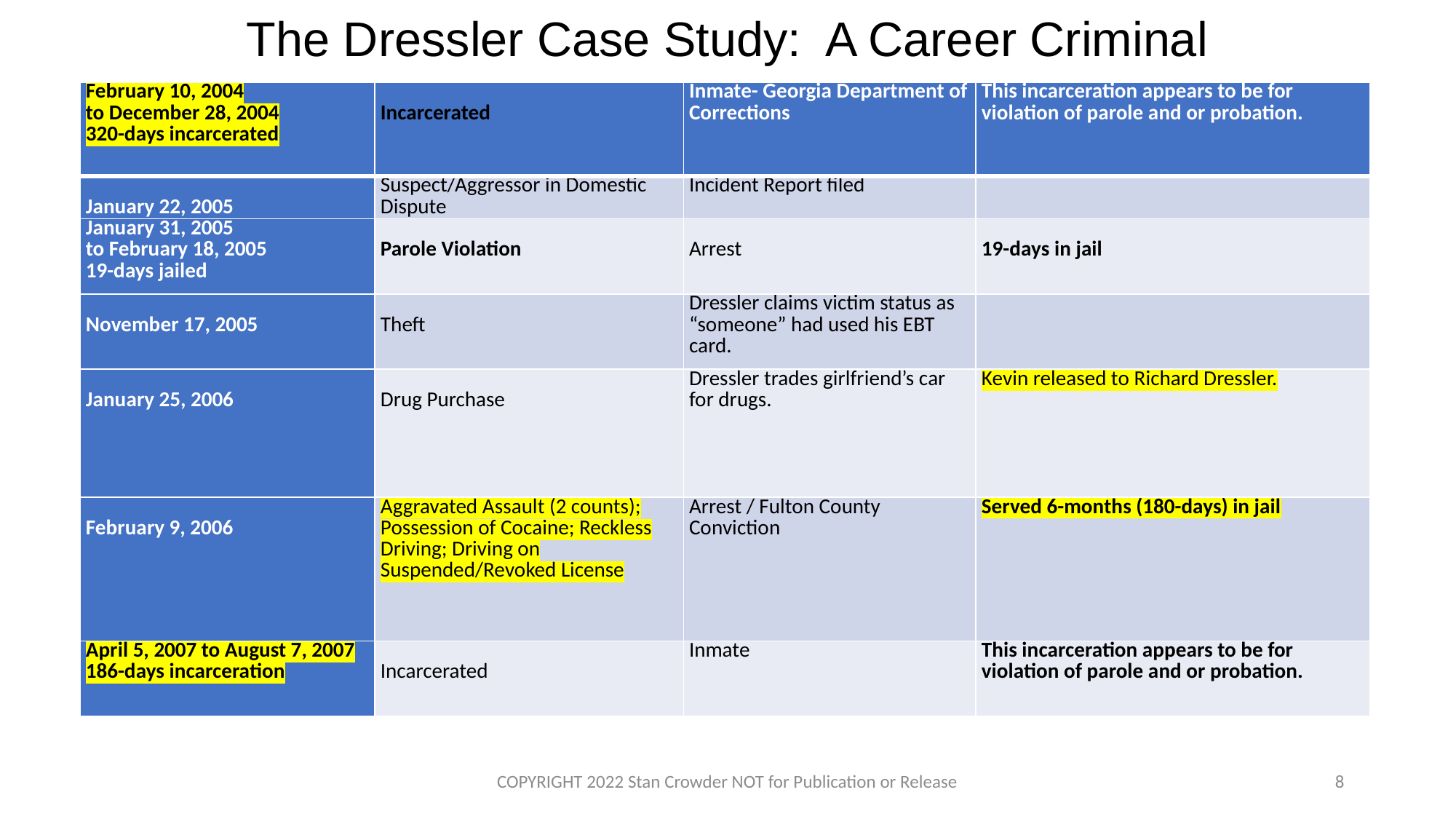

# The Dressler Case Study:  A Career Criminal
| February 10, 2004 to December 28, 2004 320-days incarcerated | Incarcerated | Inmate- Georgia Department of Corrections | This incarceration appears to be for violation of parole and or probation. |
| --- | --- | --- | --- |
| January 22, 2005 | Suspect/Aggressor in Domestic Dispute | Incident Report filed |  |
| January 31, 2005 to February 18, 2005 19-days jailed | Parole Violation | Arrest | 19-days in jail |
| November 17, 2005 | Theft | Dressler claims victim status as “someone” had used his EBT card. |  |
| January 25, 2006 | Drug Purchase | Dressler trades girlfriend’s car for drugs. | Kevin released to Richard Dressler. |
| February 9, 2006 | Aggravated Assault (2 counts); Possession of Cocaine; Reckless Driving; Driving on Suspended/Revoked License | Arrest / Fulton County Conviction | Served 6-months (180-days) in jail |
| April 5, 2007 to August 7, 2007 186-days incarceration | Incarcerated | Inmate | This incarceration appears to be for violation of parole and or probation. |
COPYRIGHT 2022 Stan Crowder NOT for Publication or Release
8